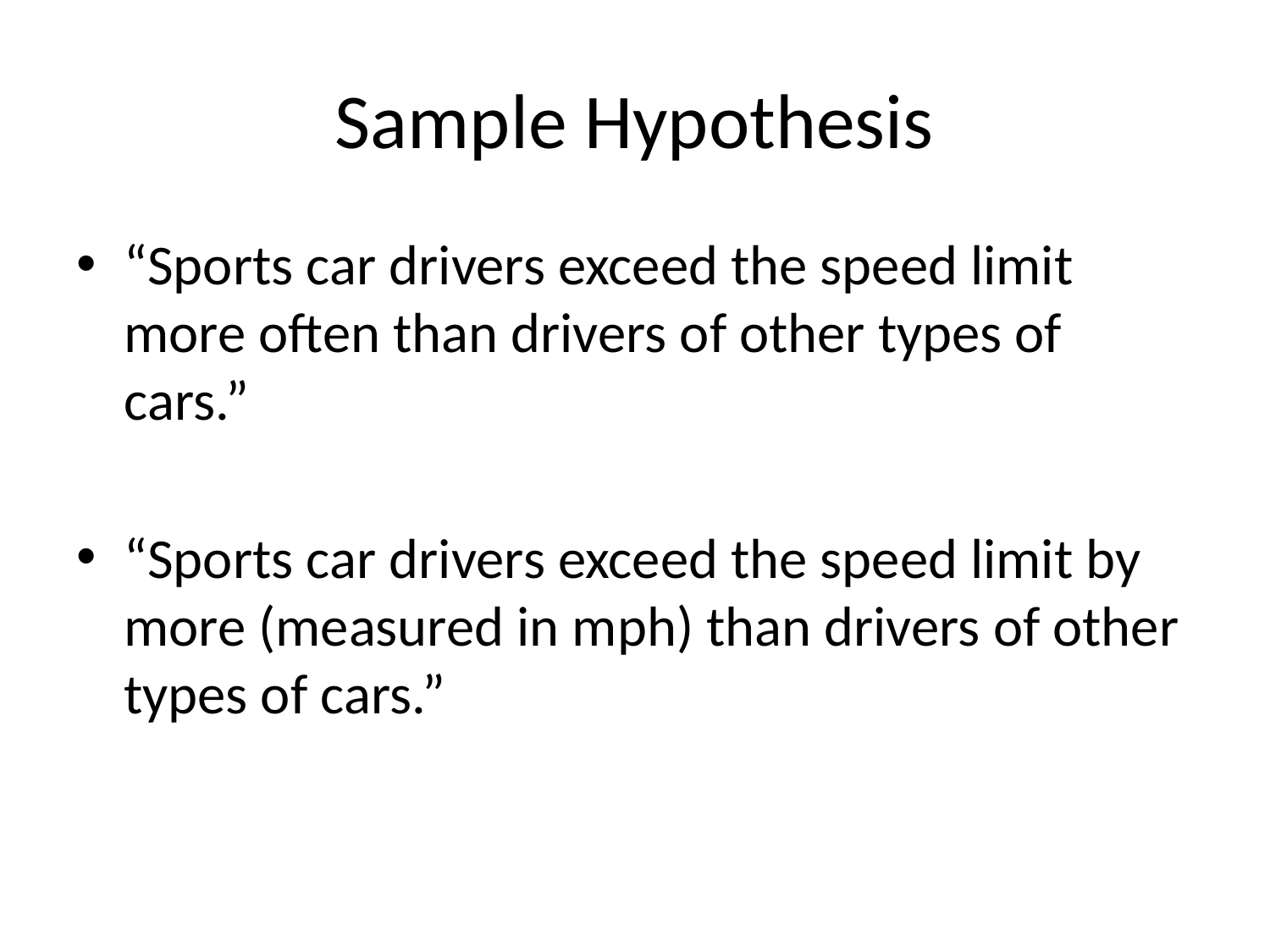

# Sample Hypothesis
“Sports car drivers exceed the speed limit more often than drivers of other types of cars.”

“Sports car drivers exceed the speed limit by more (measured in mph) than drivers of other types of cars.”